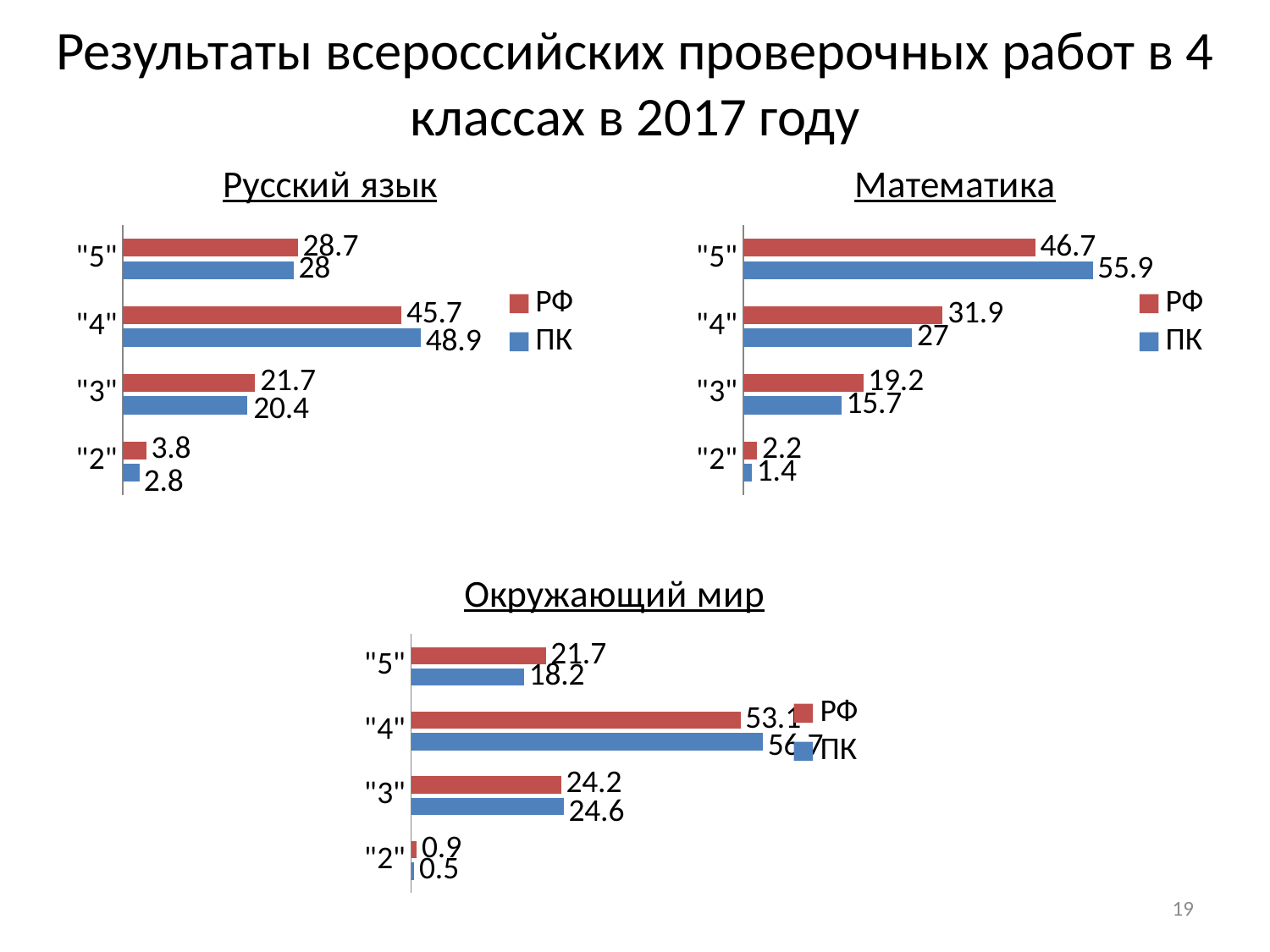

# Результаты всероссийских проверочных работ в 4 классах в 2017 году

### Chart: Русский язык

| Category | ПК | РФ |
|---|---|---|
| "2" | 2.8 | 3.8 |
| "3" | 20.4 | 21.7 |
| "4" | 48.9 | 45.7 |
| "5" | 28.0 | 28.7 |

### Chart: Математика

| Category | ПК | РФ |
|---|---|---|
| "2" | 1.4 | 2.2 |
| "3" | 15.7 | 19.2 |
| "4" | 27.0 | 31.9 |
| "5" | 55.9 | 46.7 |

### Chart: Окружающий мир

| Category | ПК | РФ |
|---|---|---|
| "2" | 0.5 | 0.9 |
| "3" | 24.6 | 24.2 |
| "4" | 56.7 | 53.1 |
| "5" | 18.2 | 21.7 |
19